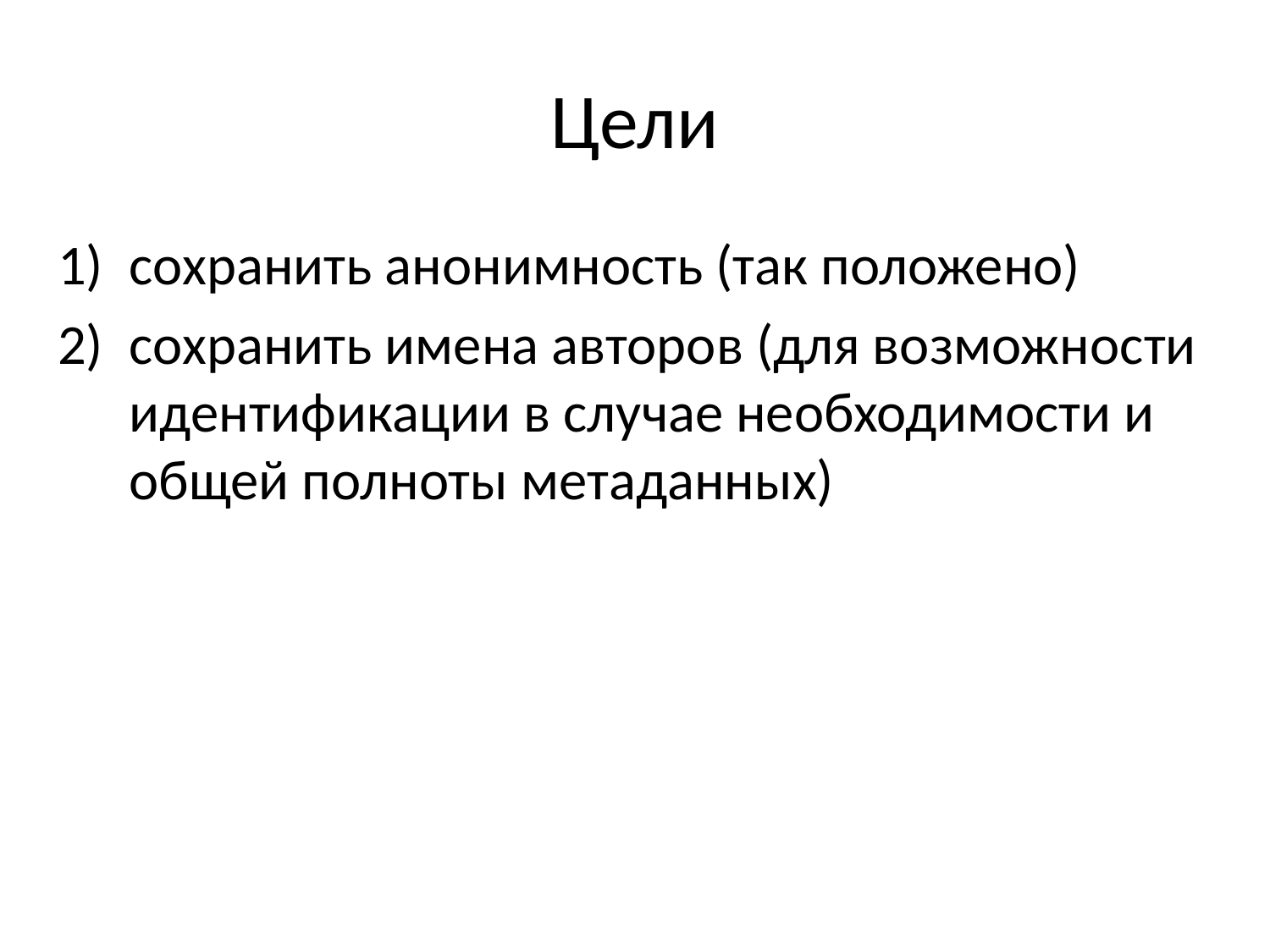

# Цели
сохранить анонимность (так положено)
сохранить имена авторов (для возможности идентификации в случае необходимости и общей полноты метаданных)